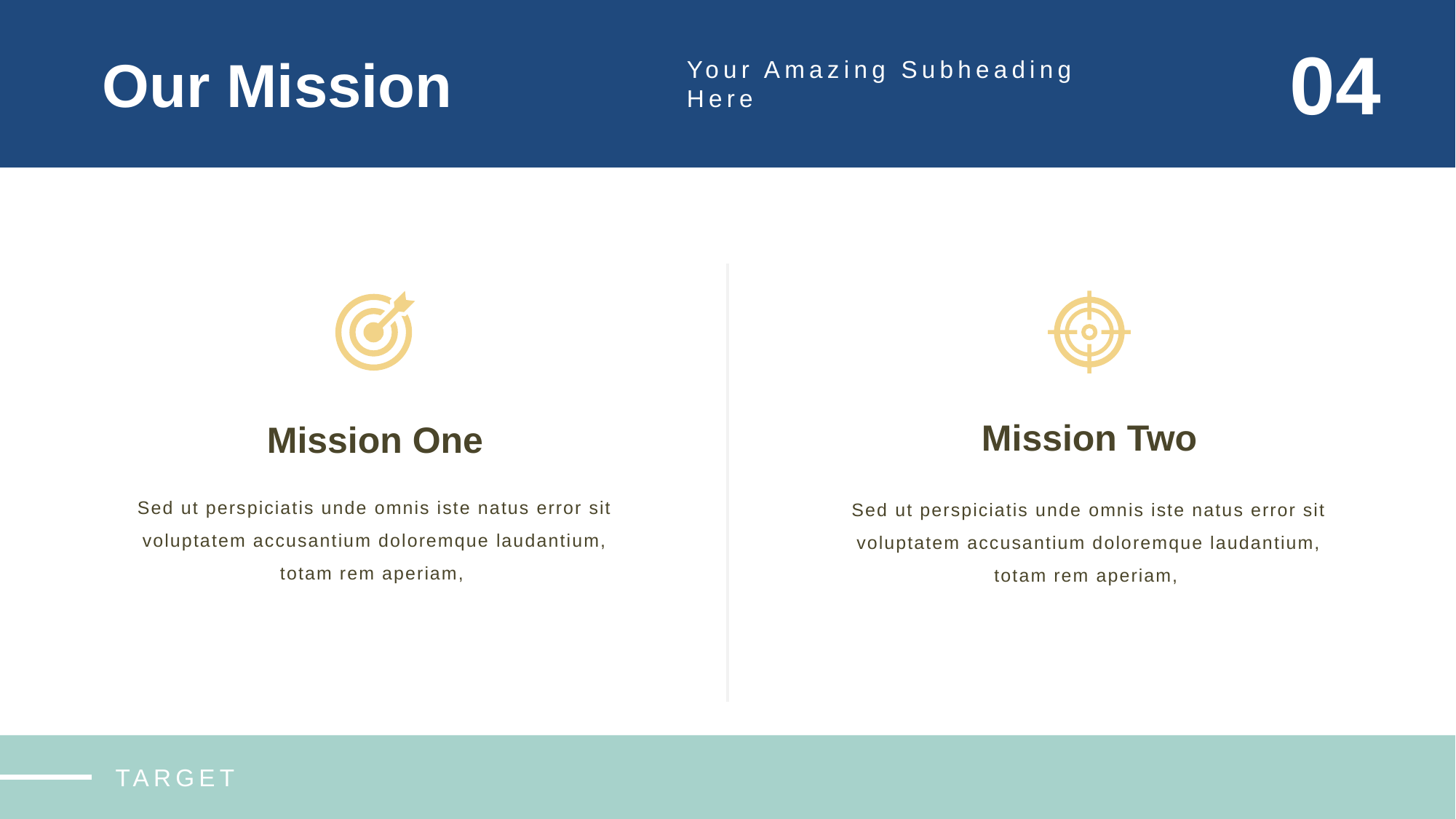

04
Our Mission
Your Amazing Subheading Here

Mission Two
Mission One
Sed ut perspiciatis unde omnis iste natus error sit voluptatem accusantium doloremque laudantium, totam rem aperiam,
Sed ut perspiciatis unde omnis iste natus error sit voluptatem accusantium doloremque laudantium, totam rem aperiam,

TARGET